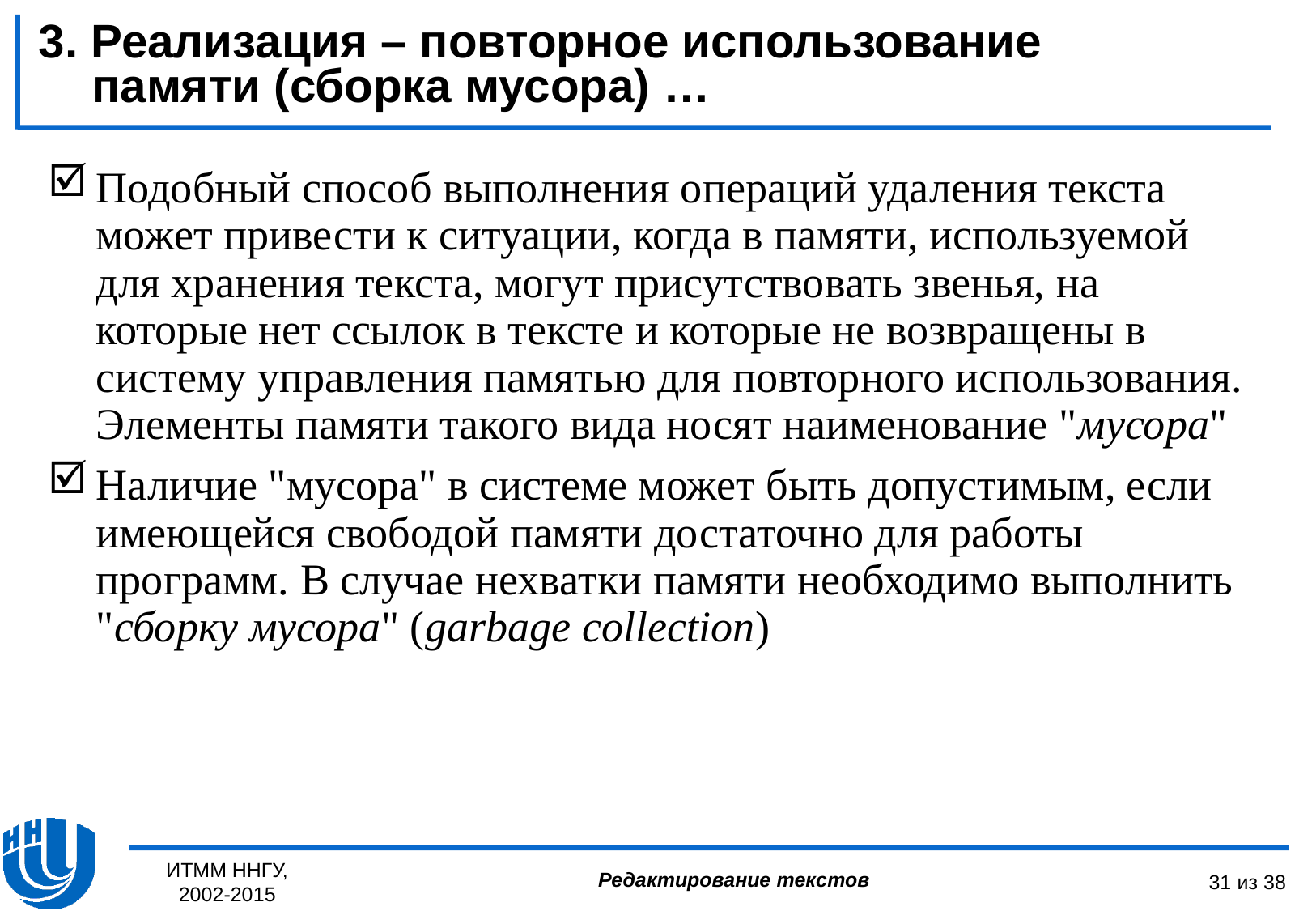

3. Реализация – повторное использование памяти (сборка мусора) …
Подобный способ выполнения операций удаления текста может привести к ситуации, когда в памяти, используемой для хранения текста, могут присутствовать звенья, на которые нет ссылок в тексте и которые не возвращены в систему управления памятью для повторного использования. Элементы памяти такого вида носят наименование "мусора"
Наличие "мусора" в системе может быть допустимым, если имеющейся свободой памяти достаточно для работы программ. В случае нехватки памяти необходимо выполнить "сборку мусора" (garbage collection)
ИТММ ННГУ, 2002-2015
31 из 38
Редактирование текстов